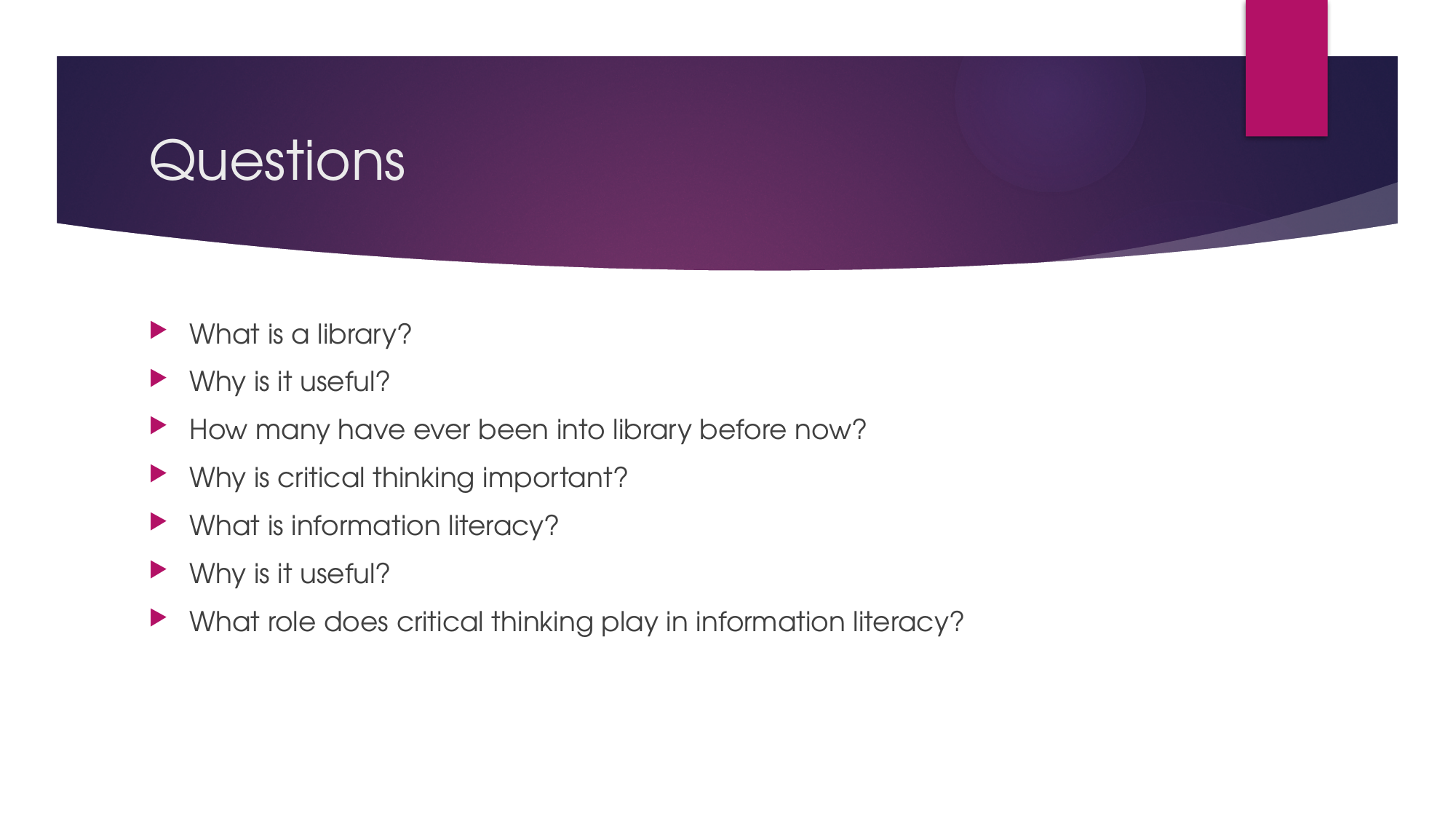

# Questions
What is a library?
Why is it useful?
How many have ever been into library before now?
Why is critical thinking important?
What is information literacy?
Why is it useful?
What role does critical thinking play in information literacy?